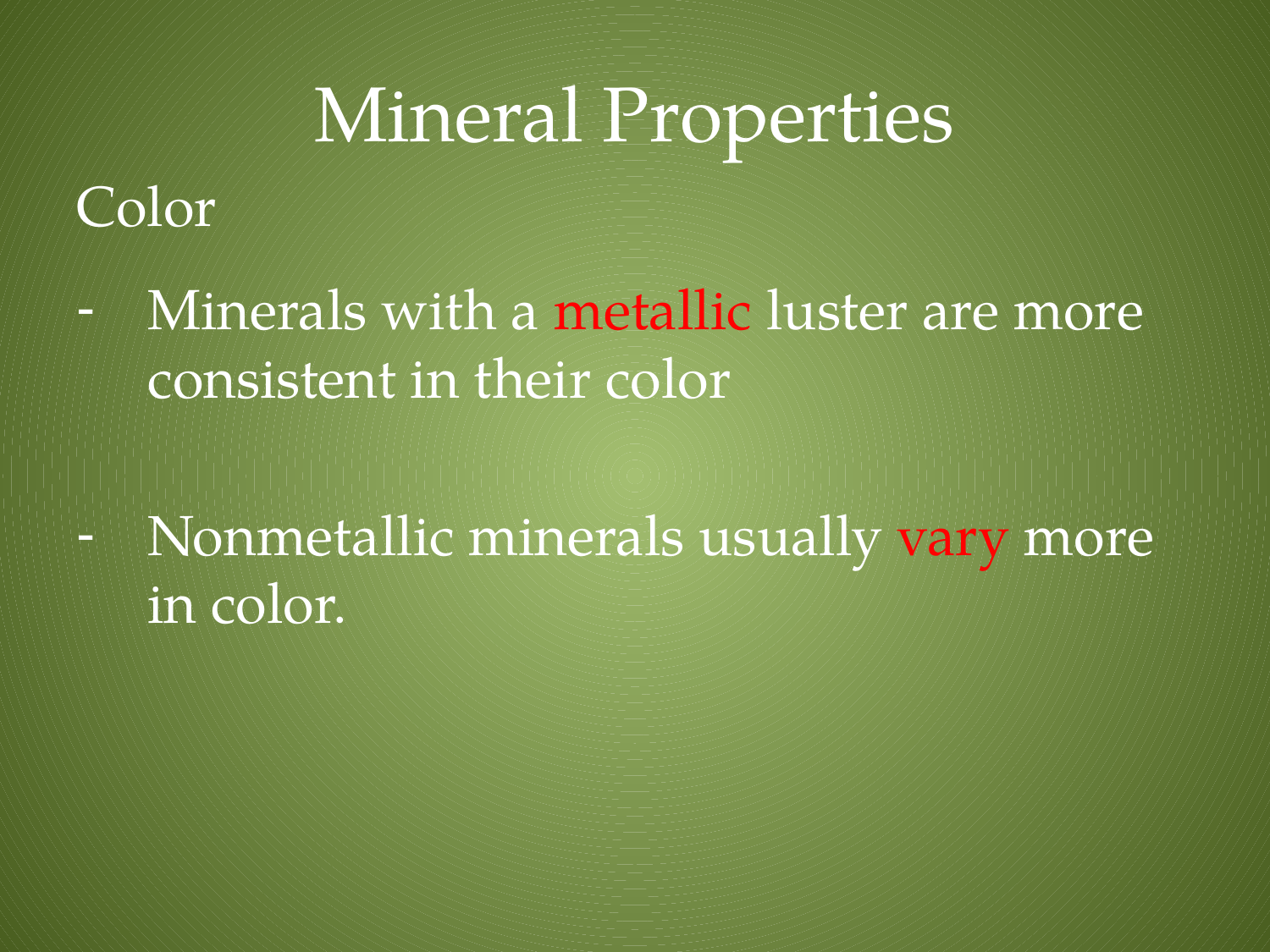

# Mineral Properties
Color

Minerals with a metallic luster are more consistent in their color

Nonmetallic minerals usually vary more in color.